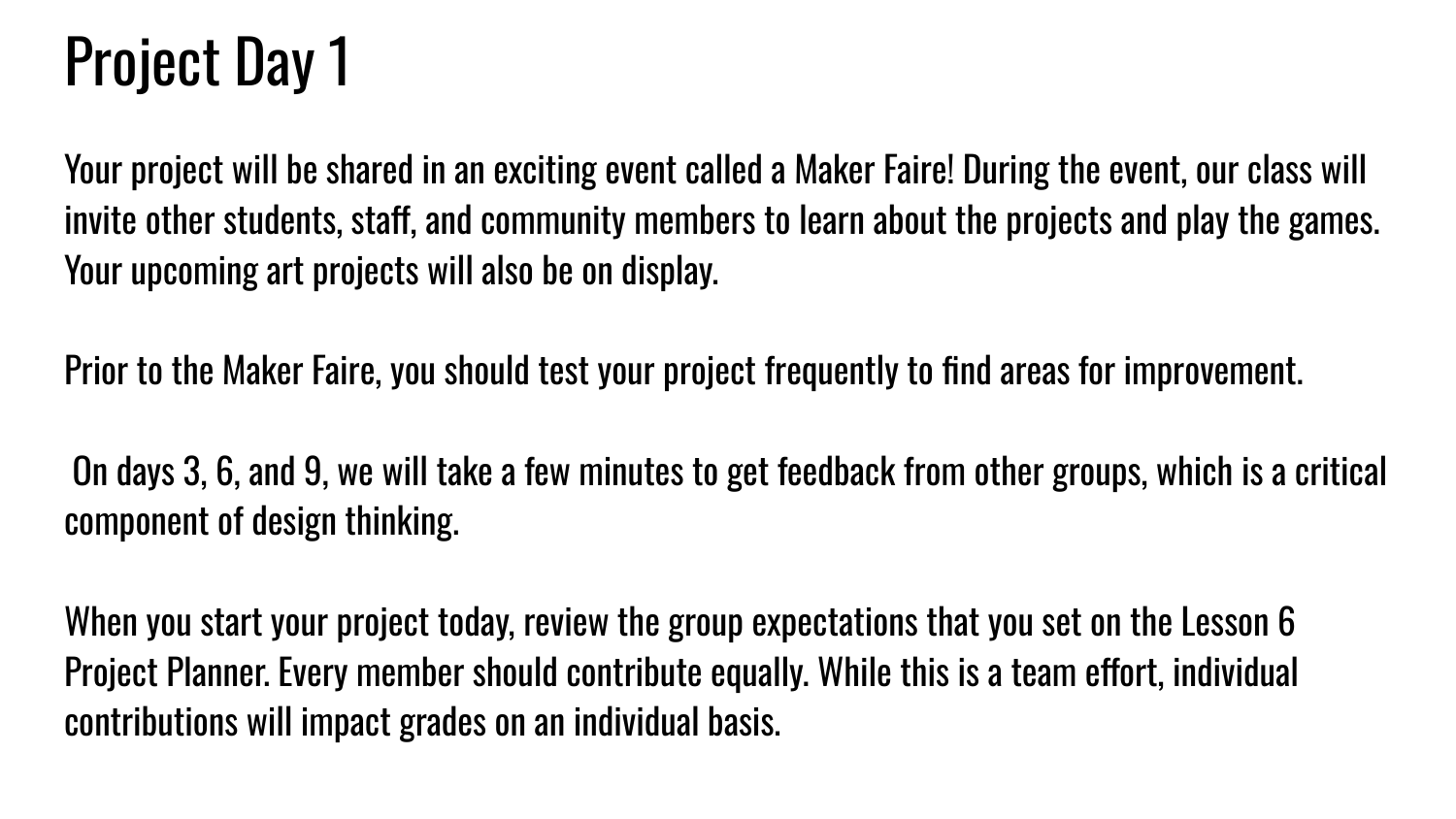

# Project Day 1
Your project will be shared in an exciting event called a Maker Faire! During the event, our class will invite other students, staff, and community members to learn about the projects and play the games. Your upcoming art projects will also be on display.

Prior to the Maker Faire, you should test your project frequently to find areas for improvement.

 On days 3, 6, and 9, we will take a few minutes to get feedback from other groups, which is a critical component of design thinking.

When you start your project today, review the group expectations that you set on the Lesson 6 Project Planner. Every member should contribute equally. While this is a team effort, individual contributions will impact grades on an individual basis.